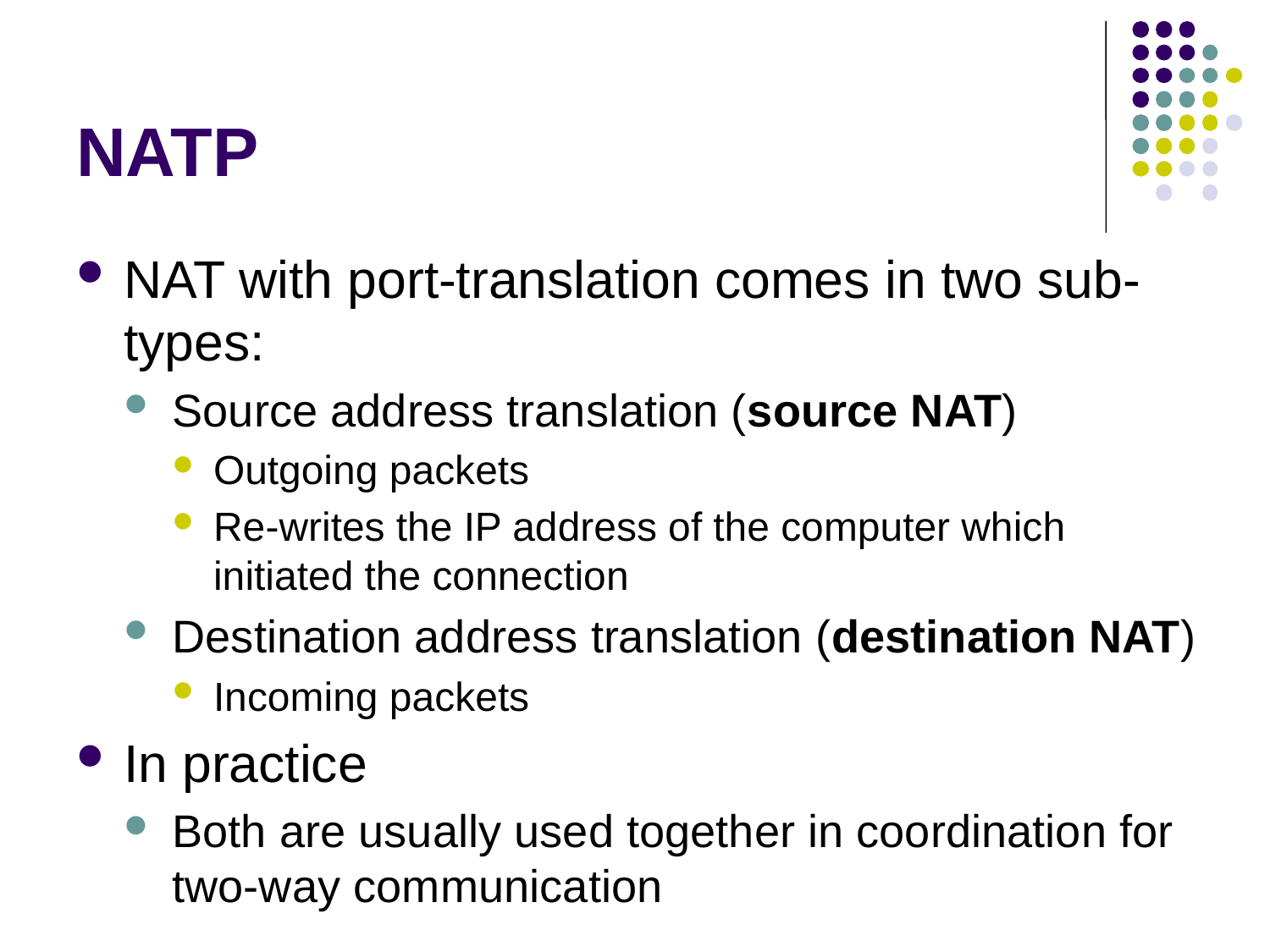

# NATP
NAT with port-translation comes in two sub-types:
Source address translation (source NAT)
Outgoing packets
Re-writes the IP address of the computer which initiated the connection
Destination address translation (destination NAT)
Incoming packets
In practice
Both are usually used together in coordination for two-way communication